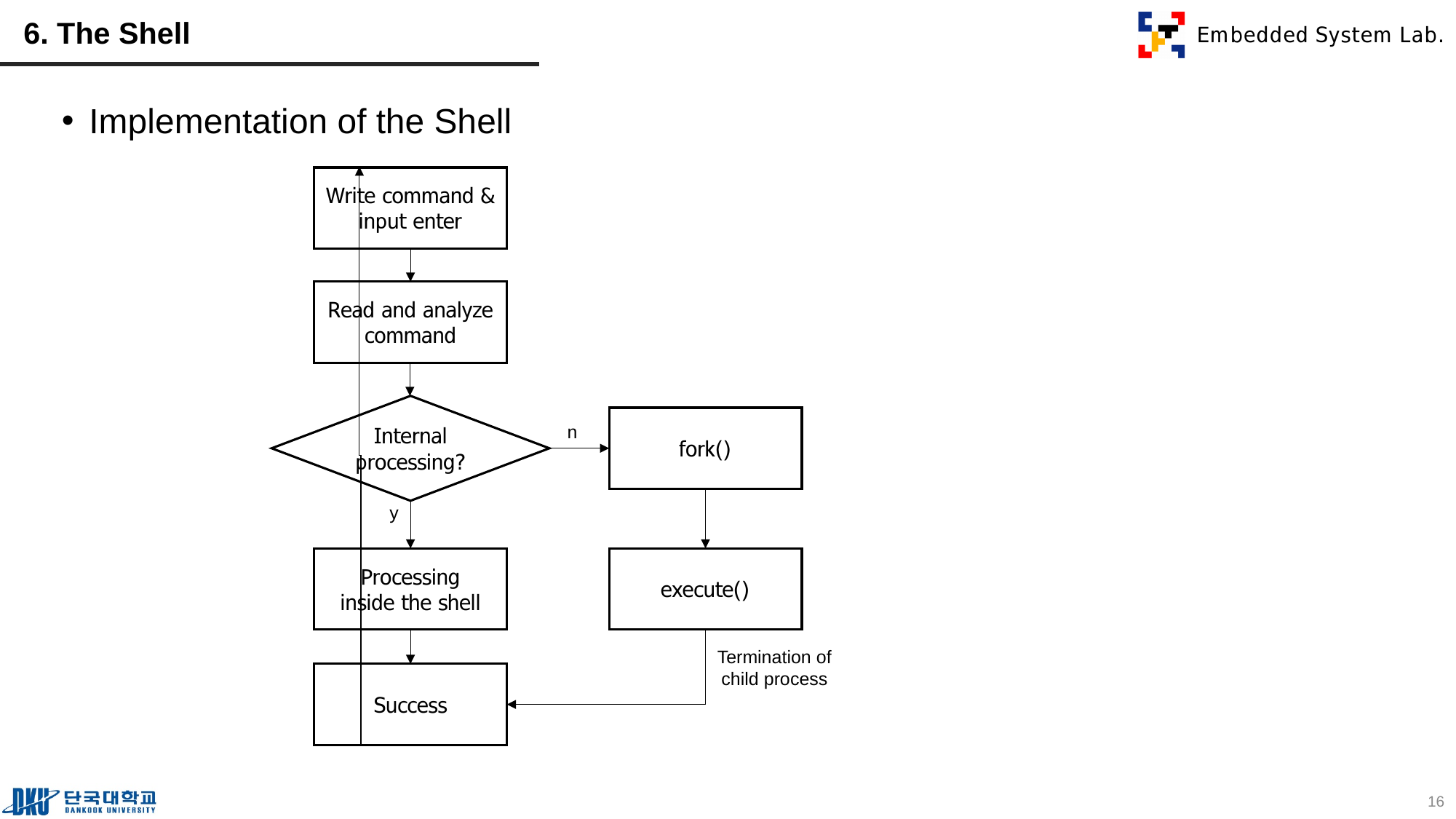

# 6. The Shell
Implementation of the Shell
Write command & input enter
Read and analyze command
Internal processing?
fork()
n
y
Processing
inside the shell
execute()
Termination of child process
Success
16